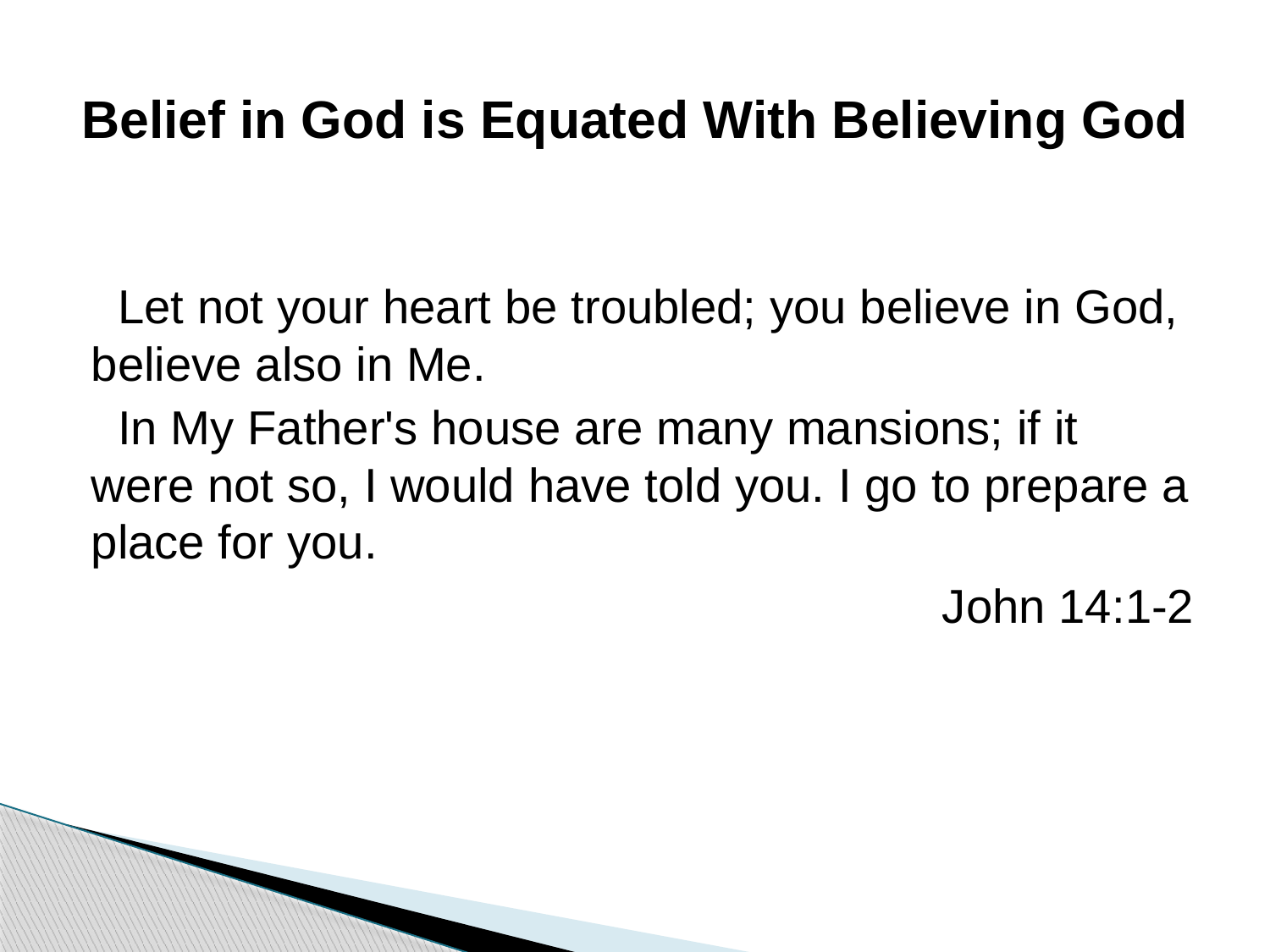

# Belief in God is Equated With Believing God

  Let not your heart be troubled; you believe in God, believe also in Me.
  In My Father's house are many mansions; if it were not so, I would have told you. I go to prepare a place for you.
John 14:1-2